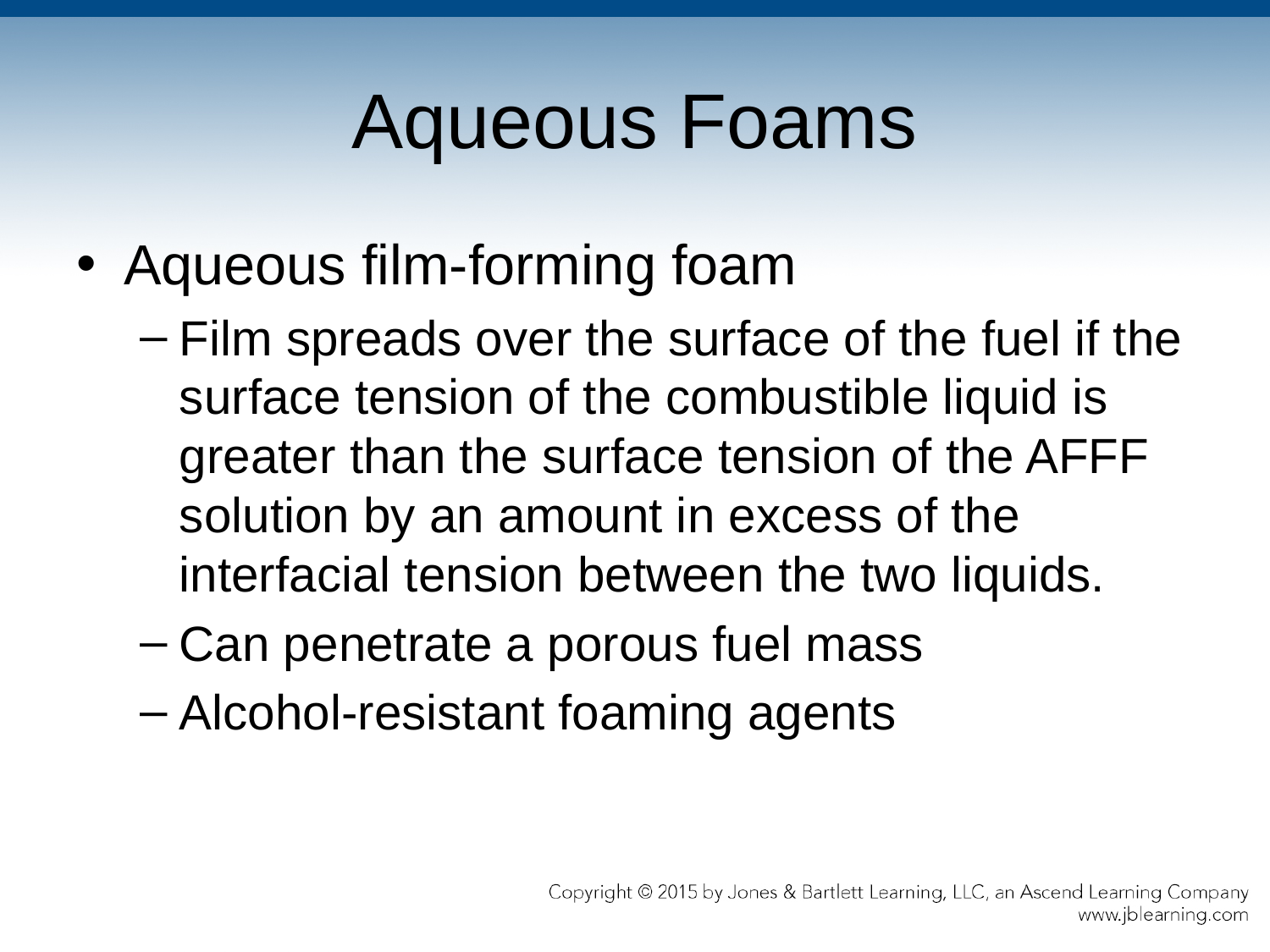

# Aqueous Foams
Aqueous film-forming foam
Film spreads over the surface of the fuel if the surface tension of the combustible liquid is greater than the surface tension of the AFFF solution by an amount in excess of the interfacial tension between the two liquids.
Can penetrate a porous fuel mass
Alcohol-resistant foaming agents